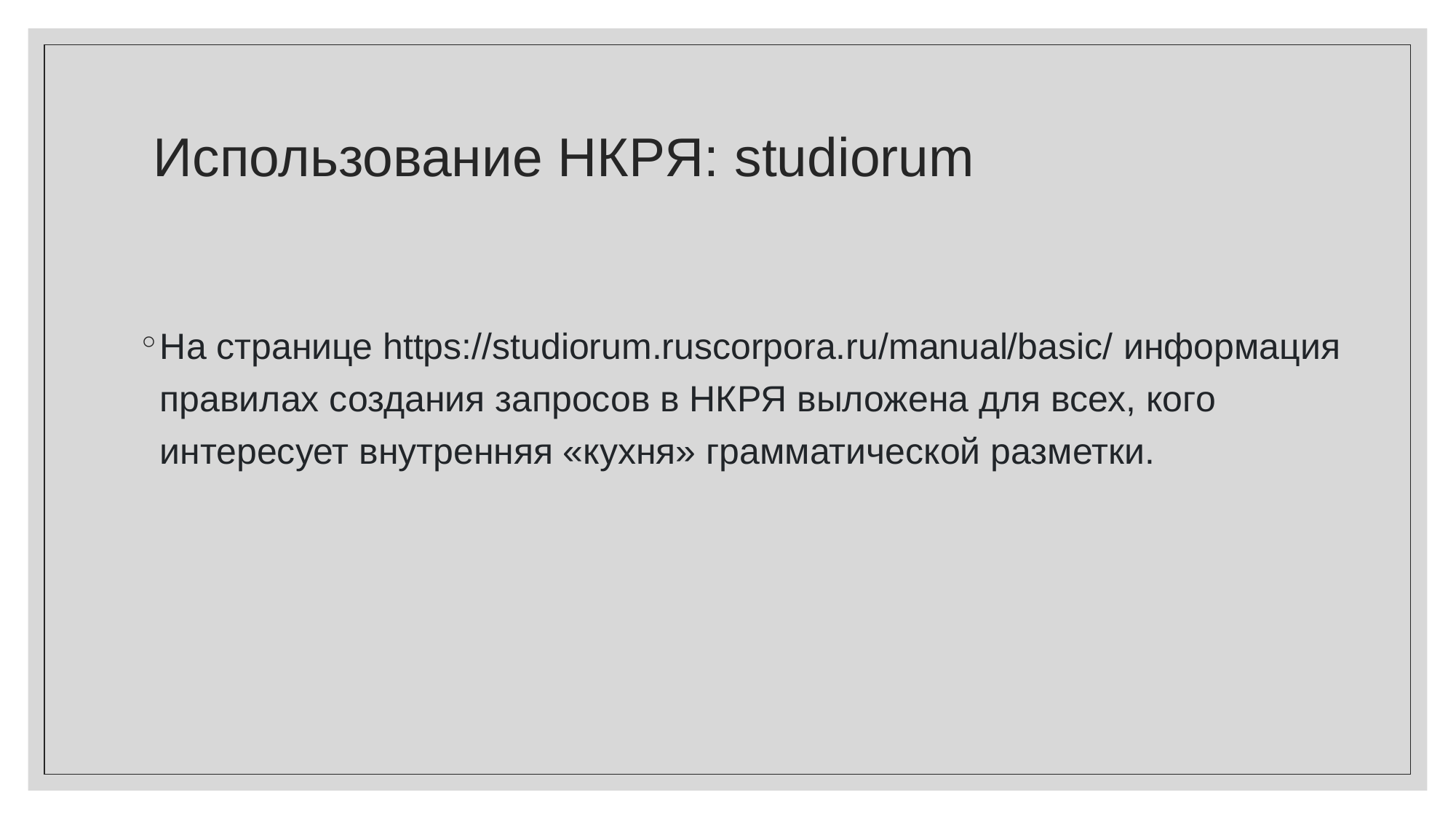

# Использование НКРЯ: studiorum

На странице https://studiorum.ruscorpora.ru/manual/basic/ информация правилах создания запросов в НКРЯ выложена для всех, кого интересует внутренняя «кухня» грамматической разметки.